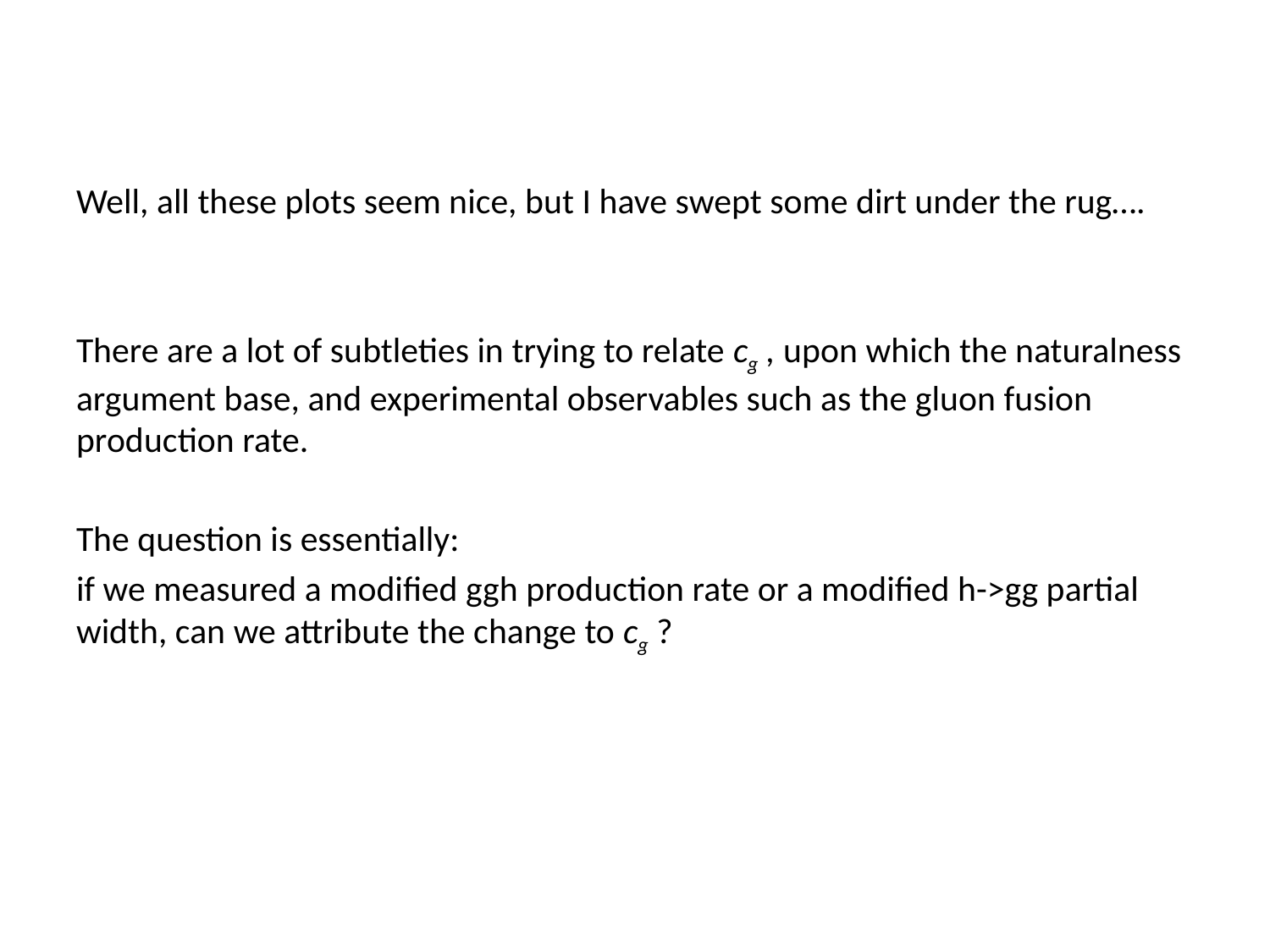

Well, all these plots seem nice, but I have swept some dirt under the rug….

There are a lot of subtleties in trying to relate cg , upon which the naturalness argument base, and experimental observables such as the gluon fusion production rate.

The question is essentially:
if we measured a modified ggh production rate or a modified h->gg partial width, can we attribute the change to cg ?